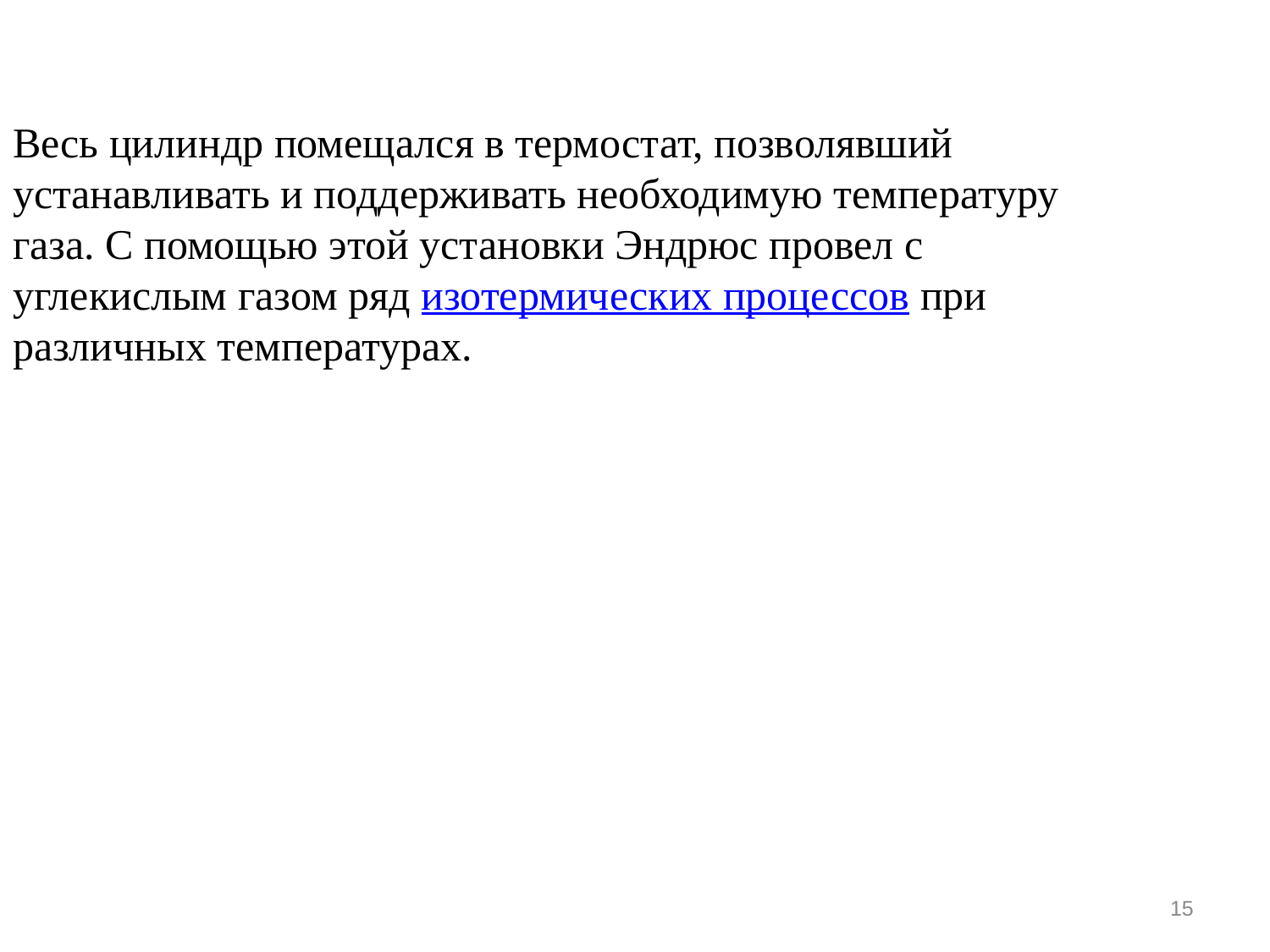

# Весь цилиндр помещался в термостат, позволявший устанавливать и поддерживать необходимую температуру газа. С помощью этой установки Эндрюс провел с углекислым газом ряд изотермических процессов при различных температурах.
15